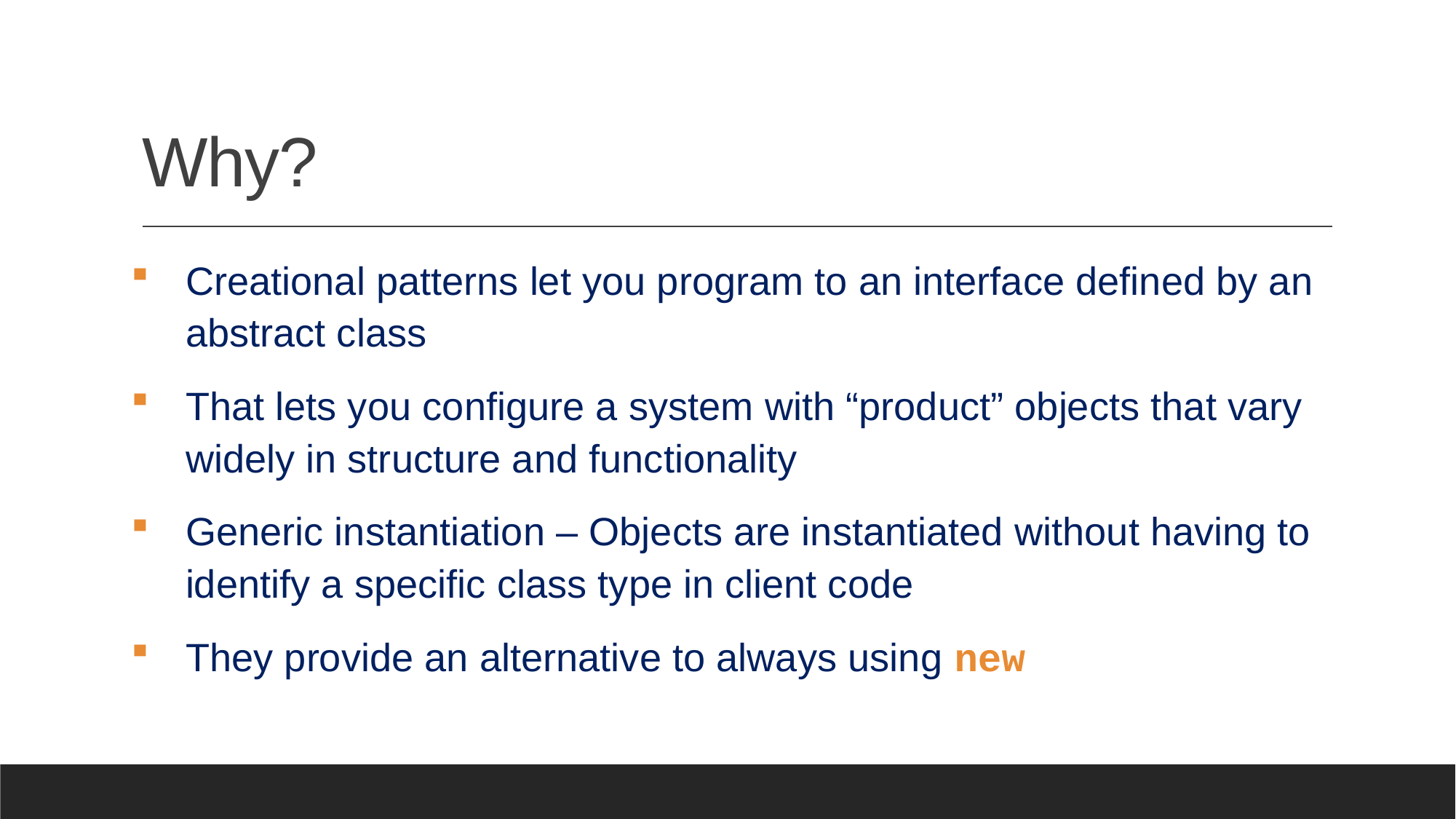

# Why?
Creational patterns let you program to an interface defined by an abstract class
That lets you configure a system with “product” objects that vary widely in structure and functionality
Generic instantiation – Objects are instantiated without having to identify a specific class type in client code
They provide an alternative to always using new